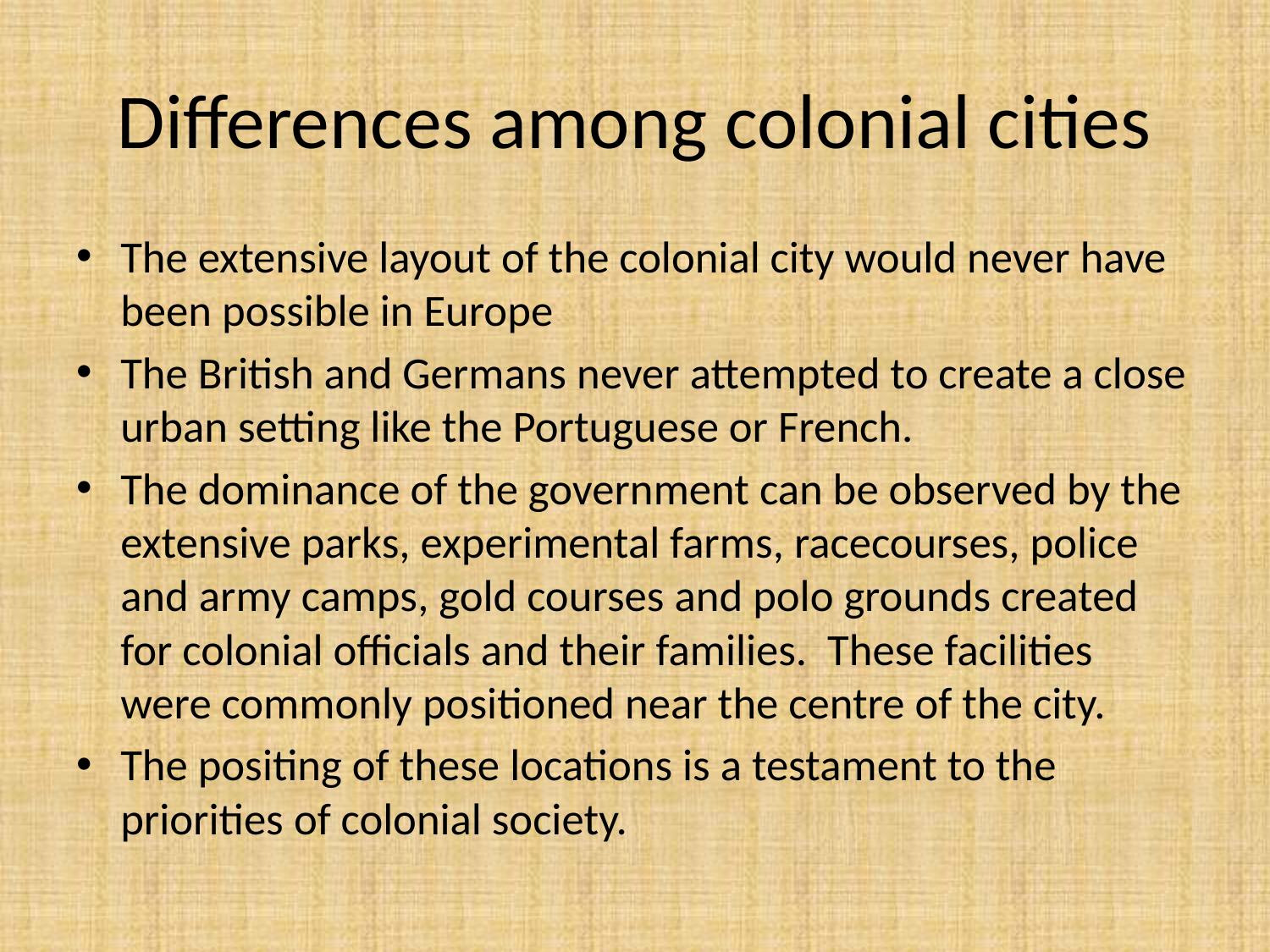

# Differences among colonial cities
The extensive layout of the colonial city would never have been possible in Europe
The British and Germans never attempted to create a close urban setting like the Portuguese or French.
The dominance of the government can be observed by the extensive parks, experimental farms, racecourses, police and army camps, gold courses and polo grounds created for colonial officials and their families.  These facilities were commonly positioned near the centre of the city.
The positing of these locations is a testament to the priorities of colonial society.